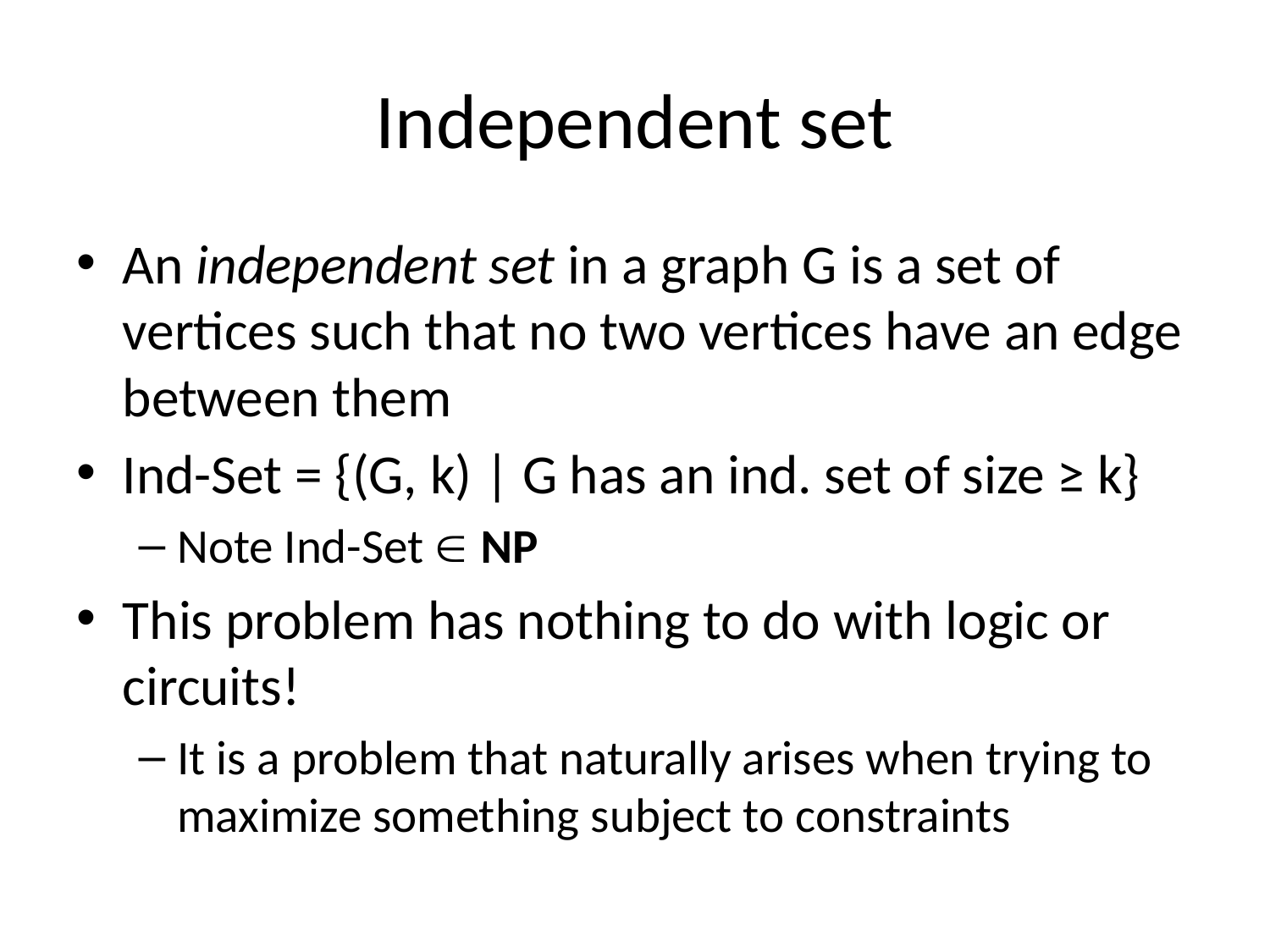

# Independent set
An independent set in a graph G is a set of vertices such that no two vertices have an edge between them
Ind-Set = {(G, k) | G has an ind. set of size ≥ k}
Note Ind-Set ∈ NP
This problem has nothing to do with logic or circuits!
It is a problem that naturally arises when trying to maximize something subject to constraints